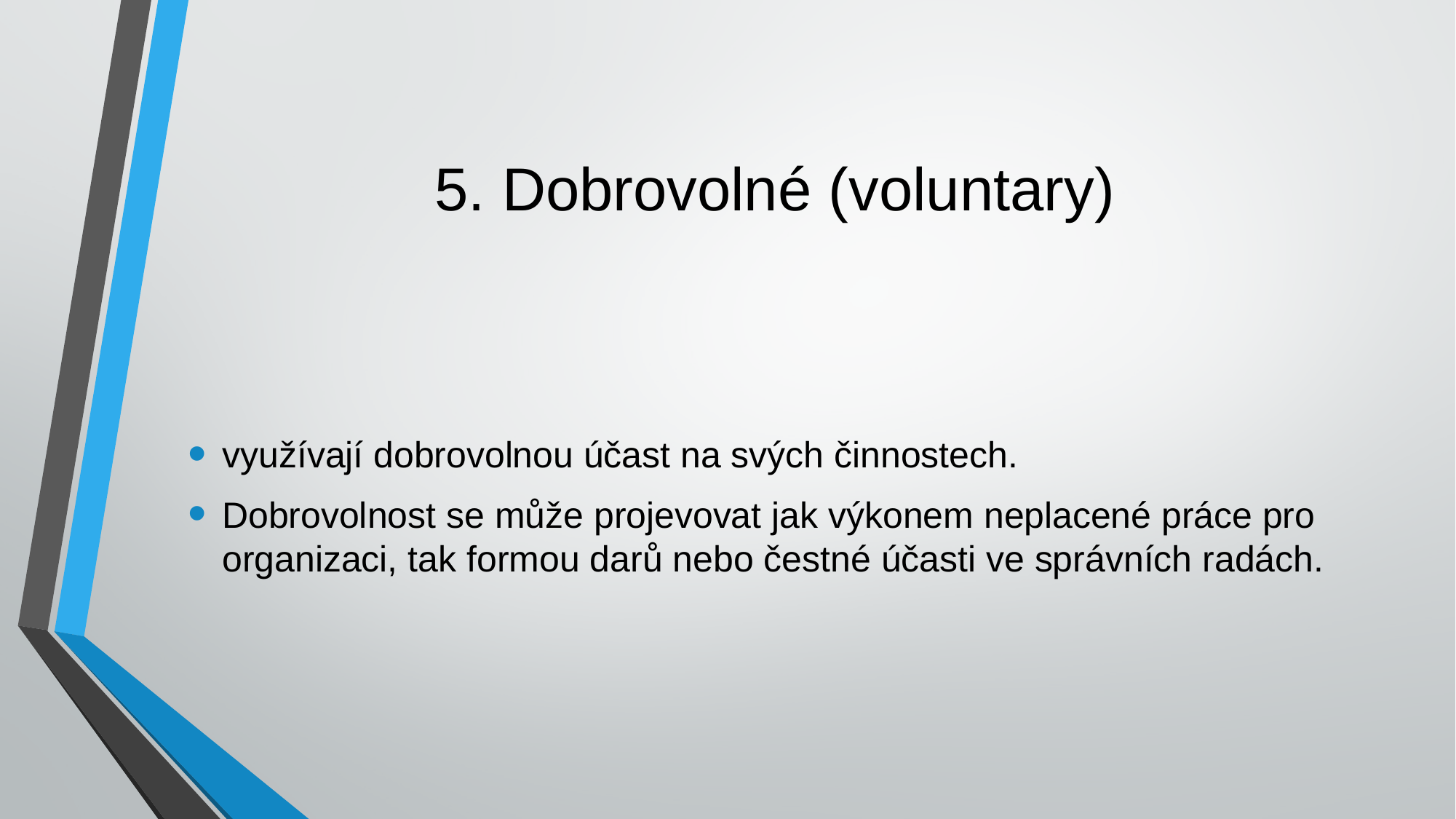

# 5. Dobrovolné (voluntary)
využívají dobrovolnou účast na svých činnostech.
Dobrovolnost se může projevovat jak výkonem neplacené práce pro organizaci, tak formou darů nebo čestné účasti ve správních radách.